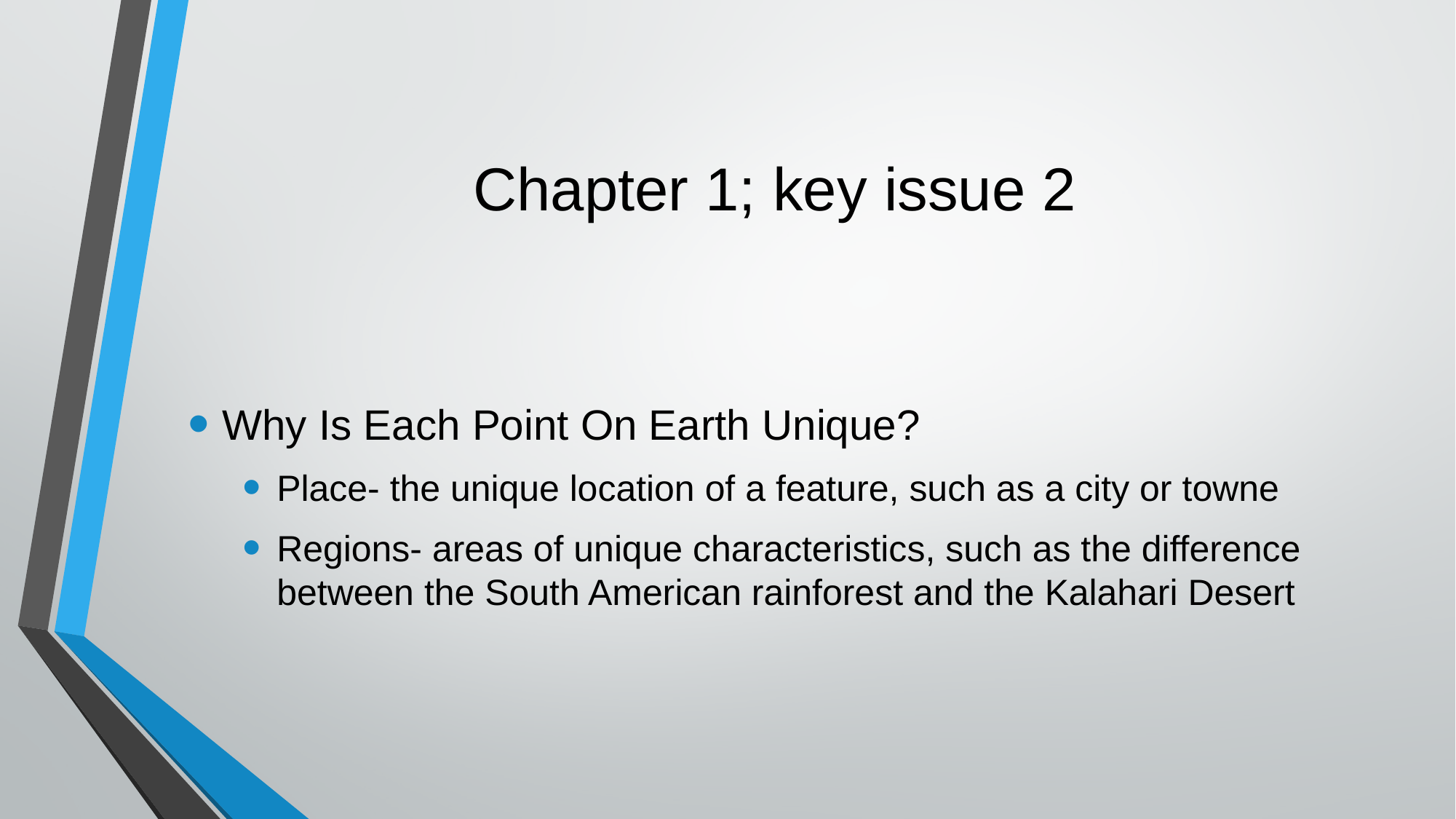

# Chapter 1; key issue 2
Why Is Each Point On Earth Unique?
Place- the unique location of a feature, such as a city or towne
Regions- areas of unique characteristics, such as the difference between the South American rainforest and the Kalahari Desert